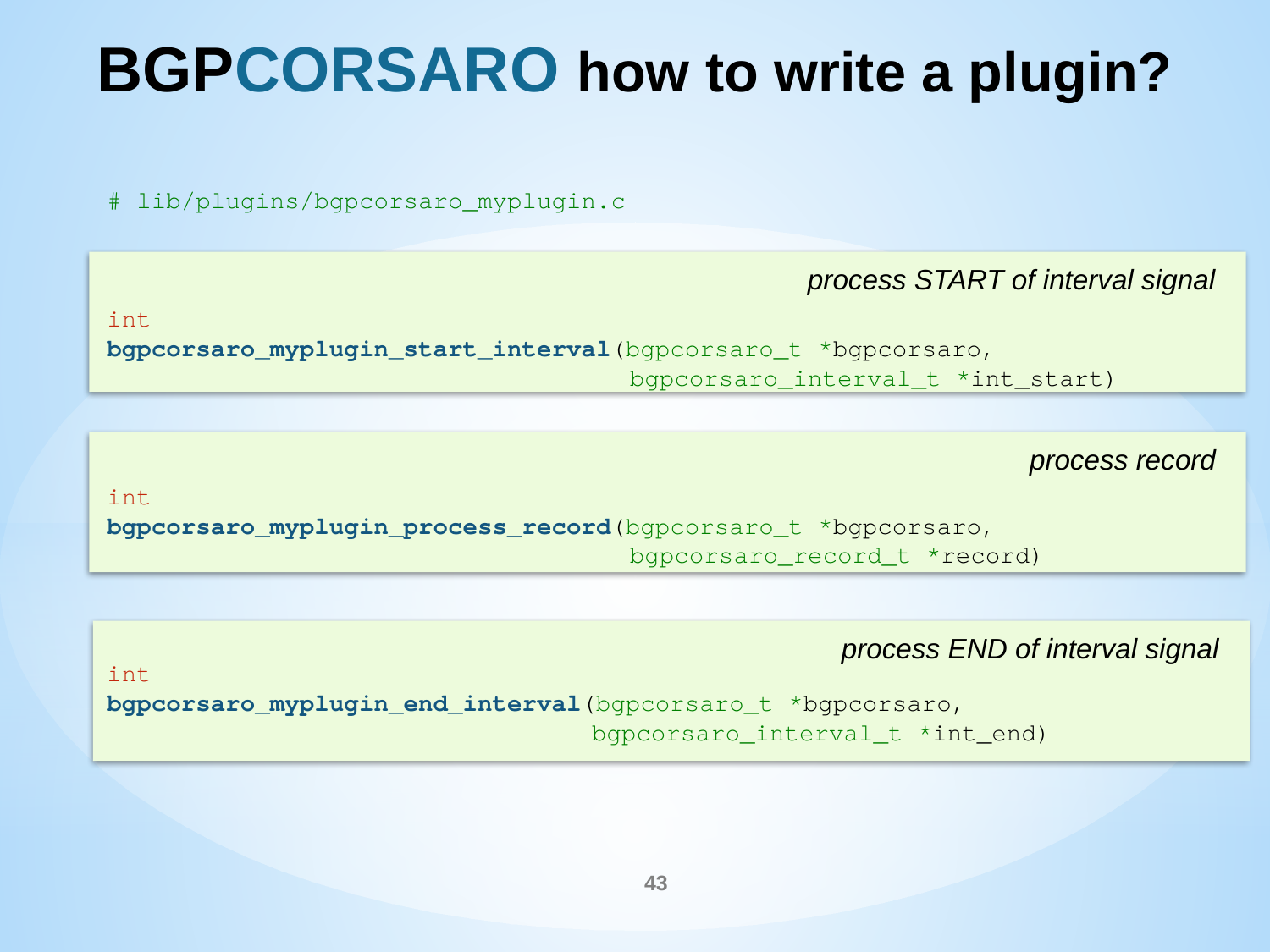

# bgpcorsaro how to write a plugin?
# lib/plugins/bgpcorsaro_myplugin.c

int
bgpcorsaro_myplugin_start_interval(bgpcorsaro_t *bgpcorsaro,
				 bgpcorsaro_interval_t *int_start)

int
bgpcorsaro_myplugin_process_record(bgpcorsaro_t *bgpcorsaro,
				 bgpcorsaro_record_t *record)

int
bgpcorsaro_myplugin_end_interval(bgpcorsaro_t *bgpcorsaro,
			       bgpcorsaro_interval_t *int_end)

process START of interval signal

process record

process END of interval signal
43